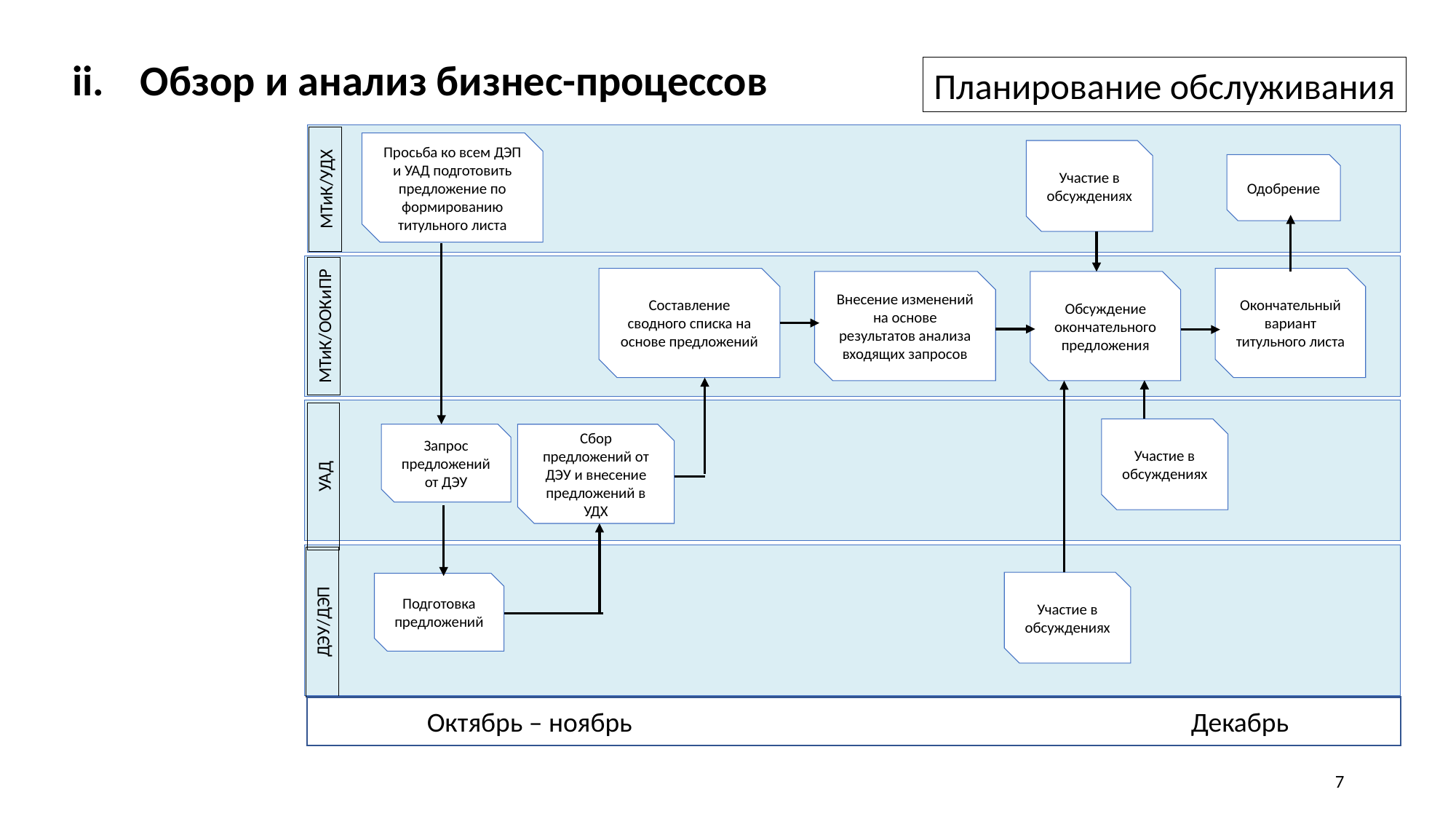

Обзор и анализ бизнес-процессов
Планирование обслуживания

Просьба ко всем ДЭП и УАД подготовить предложение по формированию титульного листа
Участие в обсуждениях

Одобрение
МТиК/УДХ

Составление сводного списка на основе предложений
Окончательный вариант титульного листа
Внесение изменений на основе результатов анализа входящих запросов
Обсуждение окончательного предложения
МТиК/ООКиПР

Участие в обсуждениях
Запрос предложений от ДЭУ
Сбор предложений от ДЭУ и внесение предложений в УДХ
УАД

Участие в обсуждениях
Подготовка предложений
ДЭУ/ДЭП
 	Октябрь – ноябрь 						Декабрь
7